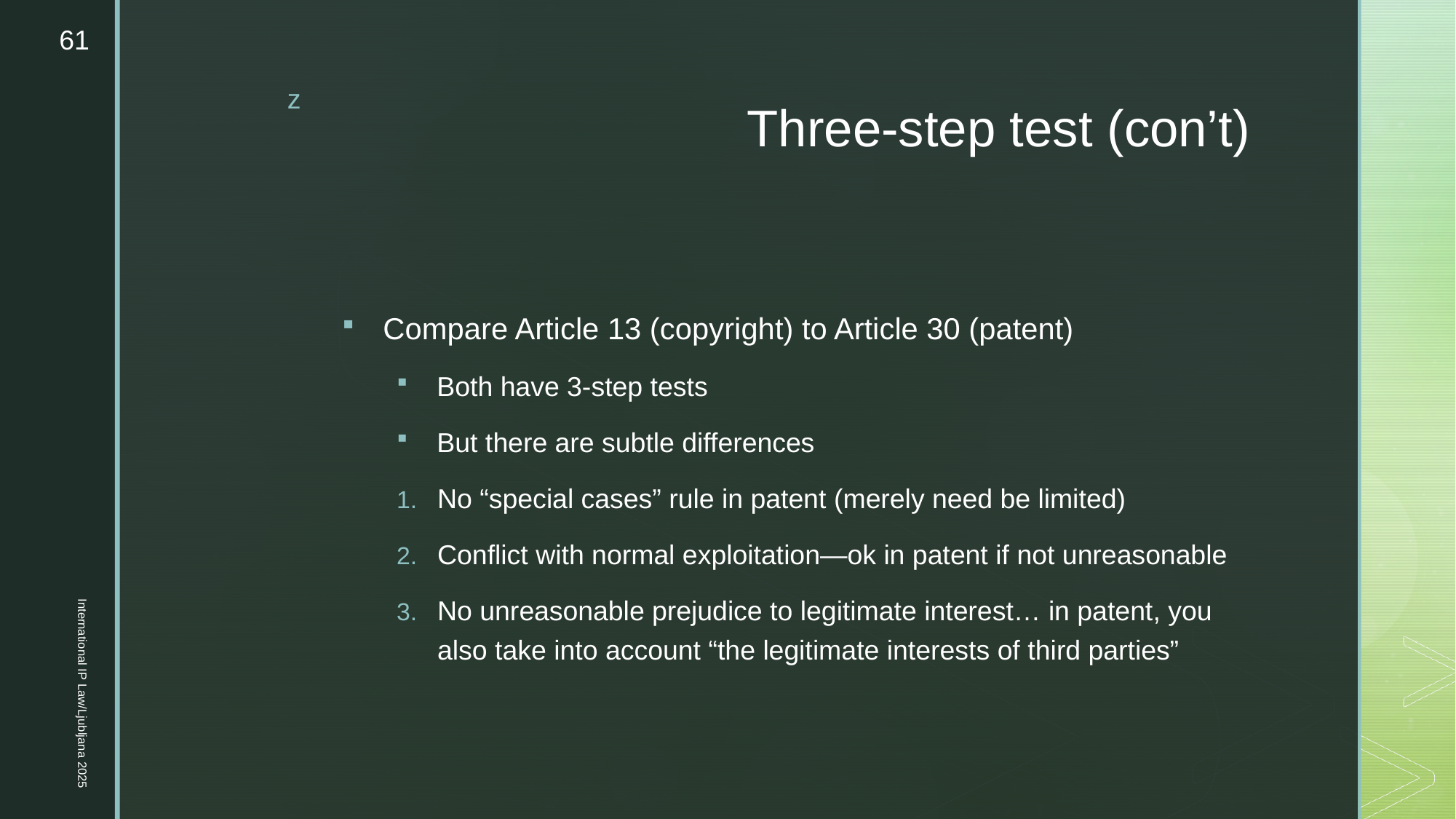

61
# Three-step test (con’t)
Compare Article 13 (copyright) to Article 30 (patent)
Both have 3-step tests
But there are subtle differences
No “special cases” rule in patent (merely need be limited)
Conflict with normal exploitation—ok in patent if not unreasonable
No unreasonable prejudice to legitimate interest… in patent, you also take into account “the legitimate interests of third parties”
International IP Law/Ljubljana 2025